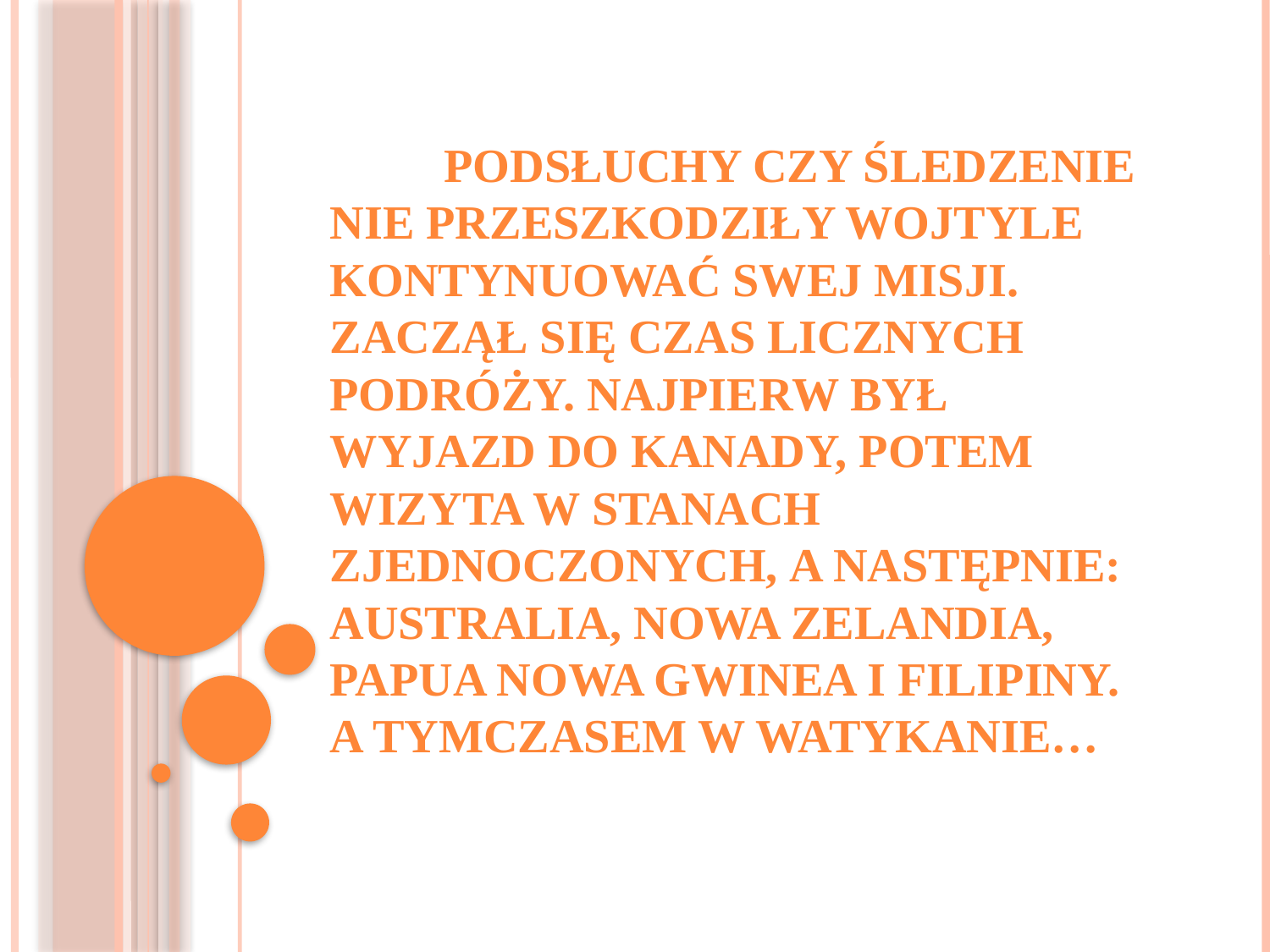

# Podsłuchy czy śledzenie nie przeszkodziły Wojtyle kontynuować swej misji. Zaczął się czas licznych podróży. Najpierw był wyjazd do Kanady, potem wizyta w Stanach Zjednoczonych, a następnie: Australia, Nowa Zelandia, Papua Nowa Gwinea i Filipiny. A tymczasem w Watykanie…